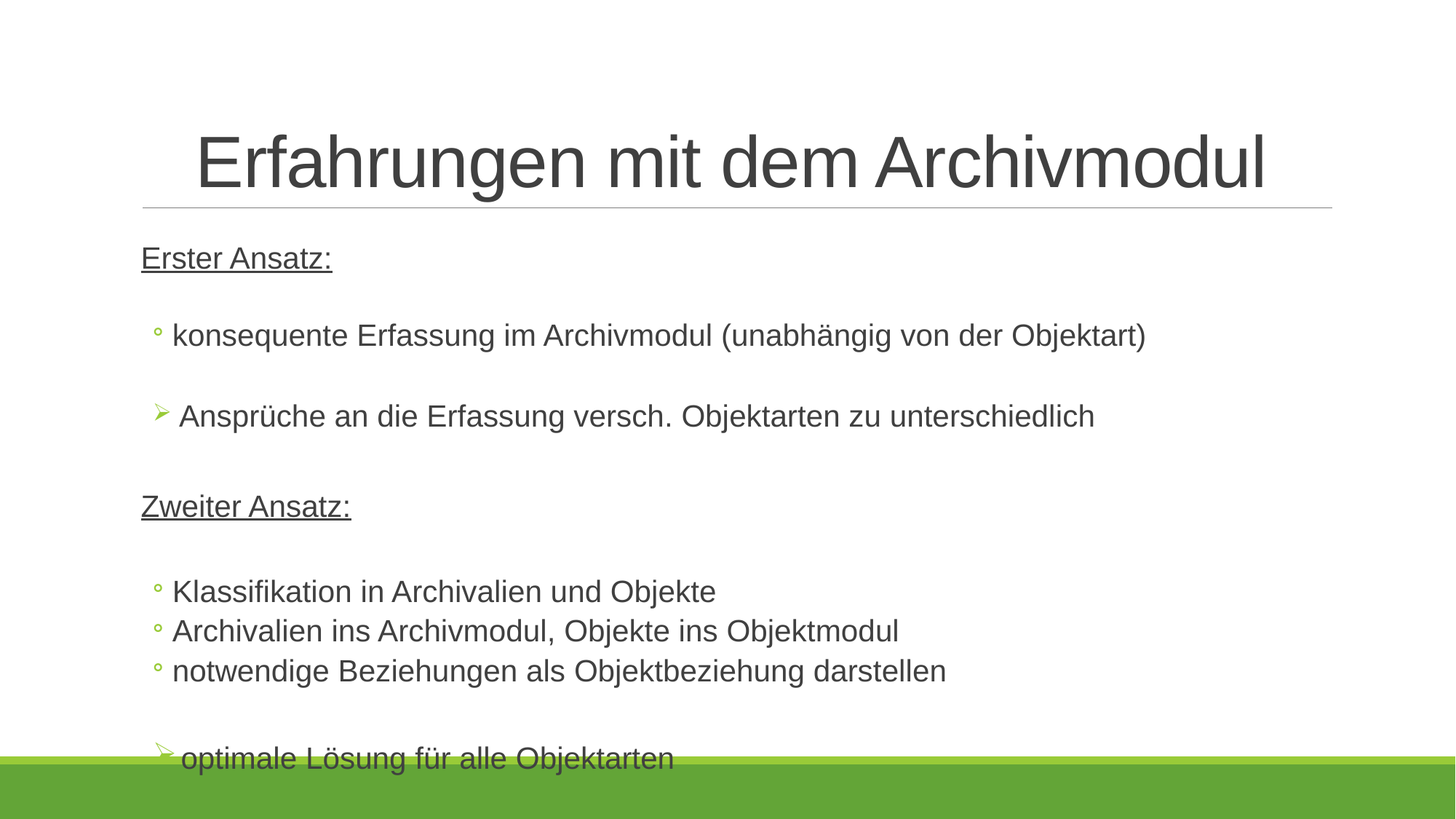

# Erfahrungen mit dem Archivmodul
Erster Ansatz:

konsequente Erfassung im Archivmodul (unabhängig von der Objektart)

 Ansprüche an die Erfassung versch. Objektarten zu unterschiedlich

Zweiter Ansatz:

Klassifikation in Archivalien und Objekte
Archivalien ins Archivmodul, Objekte ins Objektmodul
notwendige Beziehungen als Objektbeziehung darstellen

 optimale Lösung für alle Objektarten